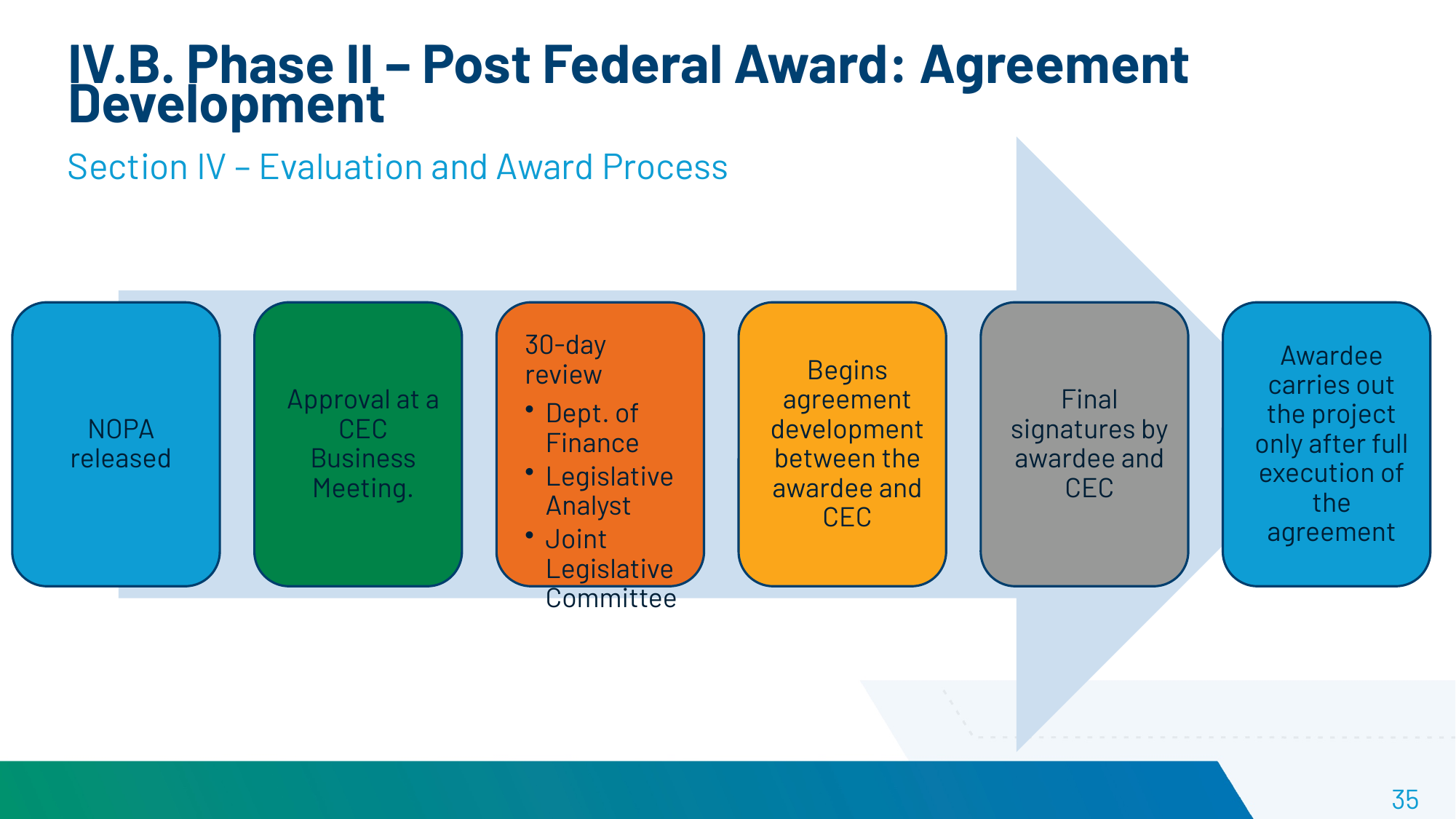

IV.B. Phase II – Post Federal Award: Agreement Development
NOPA released
Approval at a CEC Business Meeting.
30-day review
Dept. of Finance
Legislative Analyst
Joint Legislative Committee
Begins agreement development between the awardee and CEC
Final signatures by awardee and CEC
Awardee carries out the project only after full execution of the agreement
Section IV – Evaluation and Award Process
35